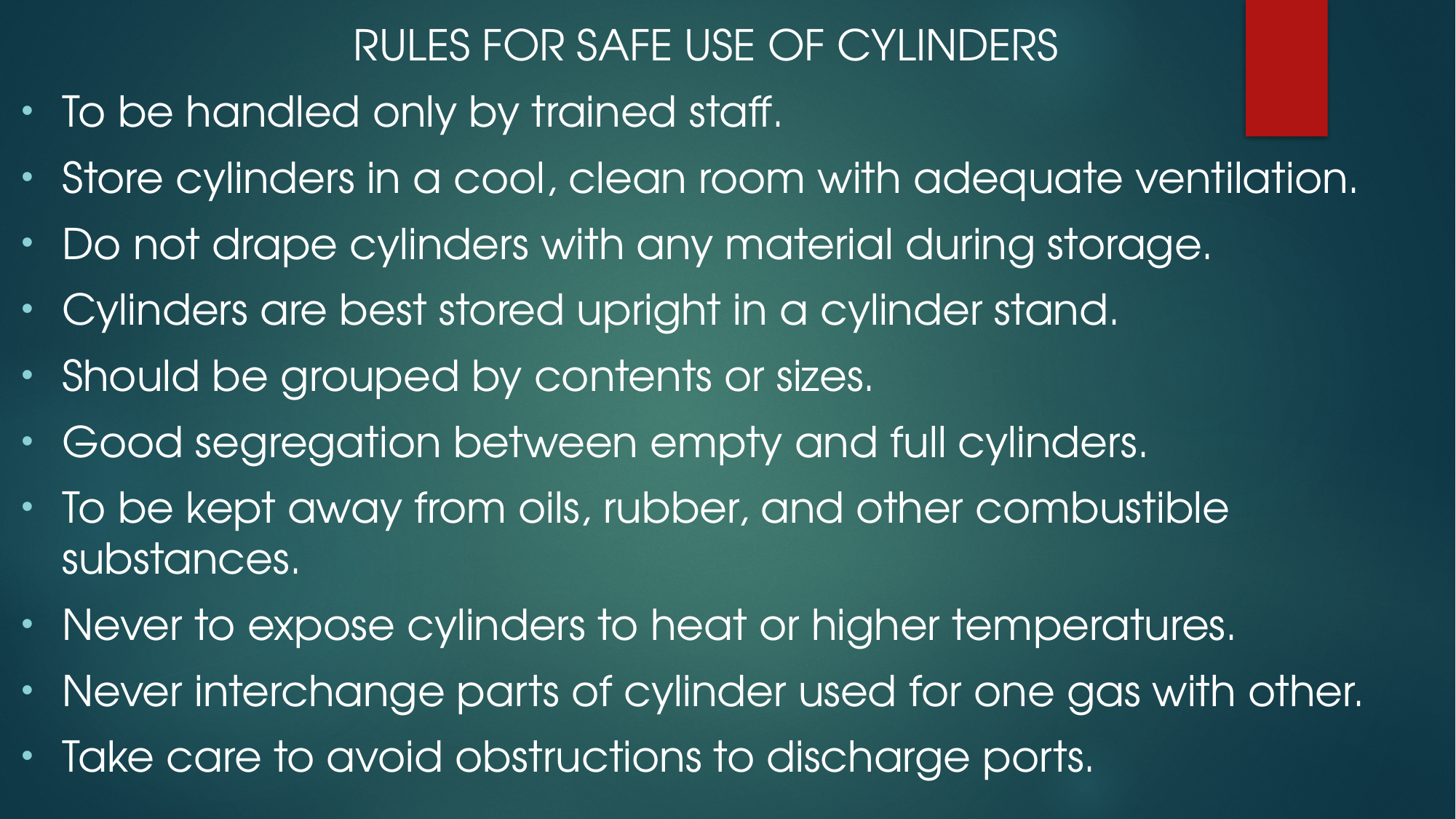

RULES FOR SAFE USE OF CYLINDERS
To be handled only by trained staff.
Store cylinders in a cool, clean room with adequate ventilation.
Do not drape cylinders with any material during storage.
Cylinders are best stored upright in a cylinder stand.
Should be grouped by contents or sizes.
Good segregation between empty and full cylinders.
To be kept away from oils, rubber, and other combustible substances.
Never to expose cylinders to heat or higher temperatures.
Never interchange parts of cylinder used for one gas with other.
Take care to avoid obstructions to discharge ports.